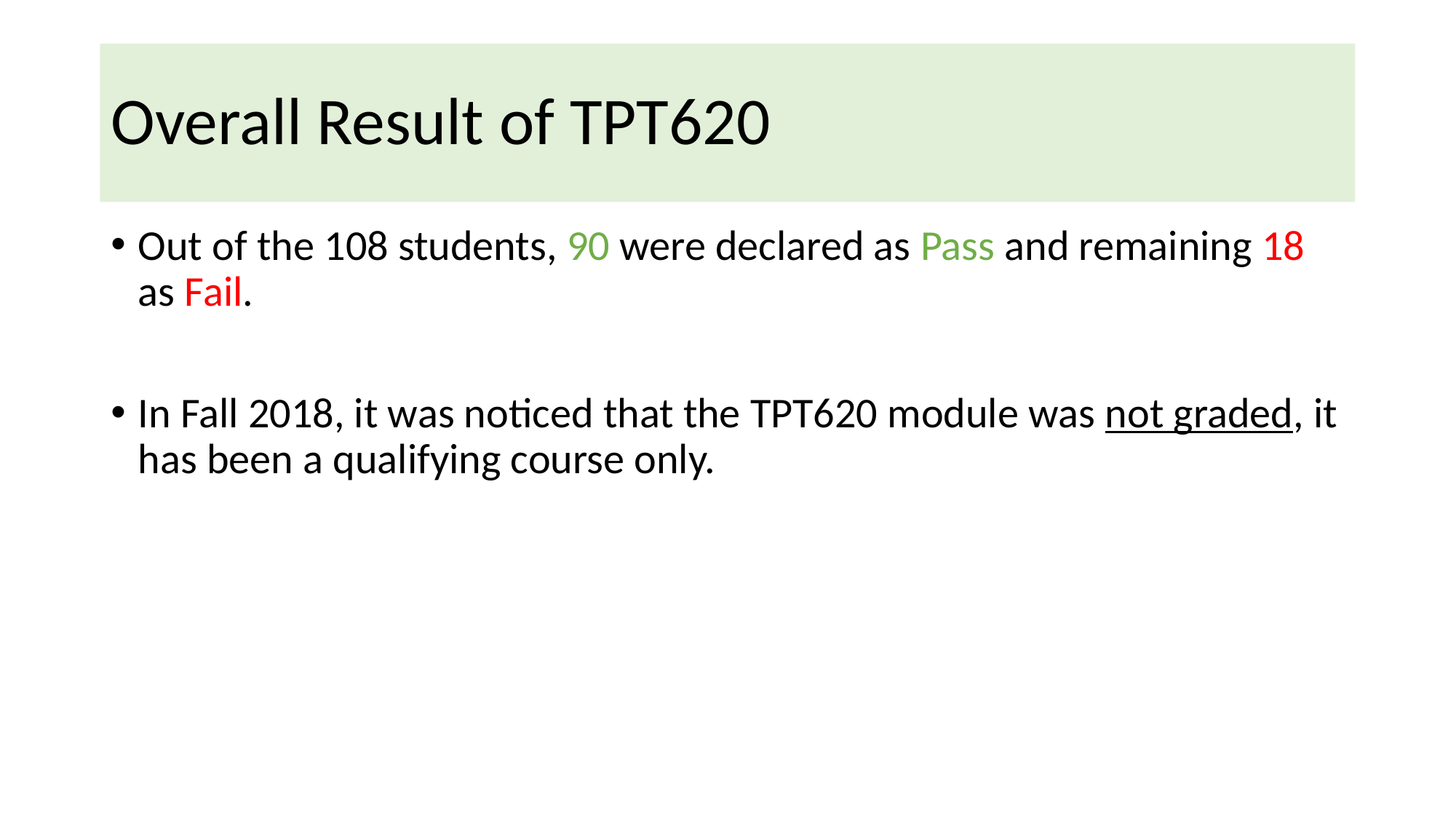

# Overall Result of TPT620
Out of the 108 students, 90 were declared as Pass and remaining 18 as Fail.

In Fall 2018, it was noticed that the TPT620 module was not graded, it has been a qualifying course only.